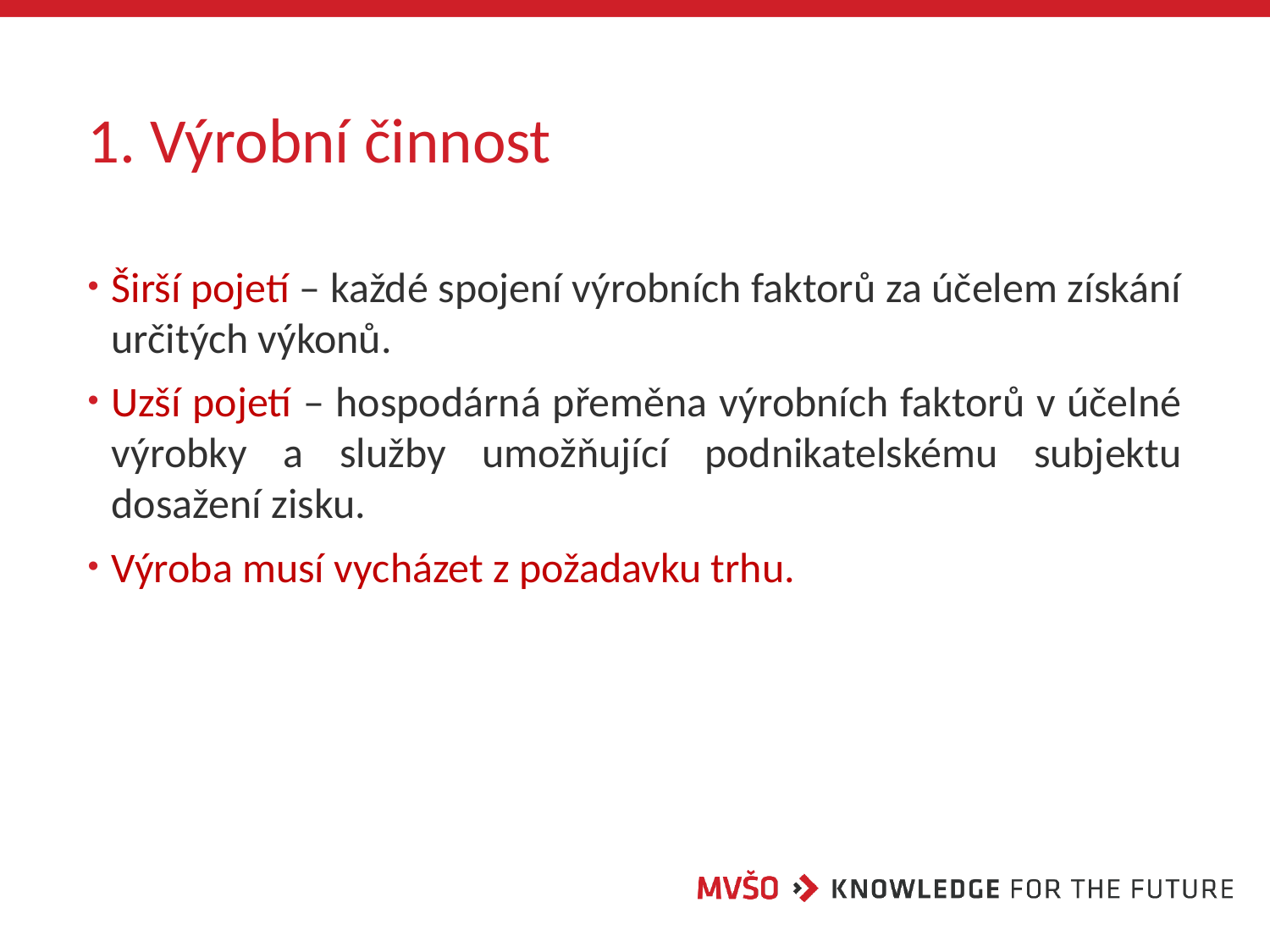

# 1. Výrobní činnost
Širší pojetí – každé spojení výrobních faktorů za účelem získání určitých výkonů.
Uzší pojetí – hospodárná přeměna výrobních faktorů v účelné výrobky a služby umožňující podnikatelskému subjektu dosažení zisku.
Výroba musí vycházet z požadavku trhu.